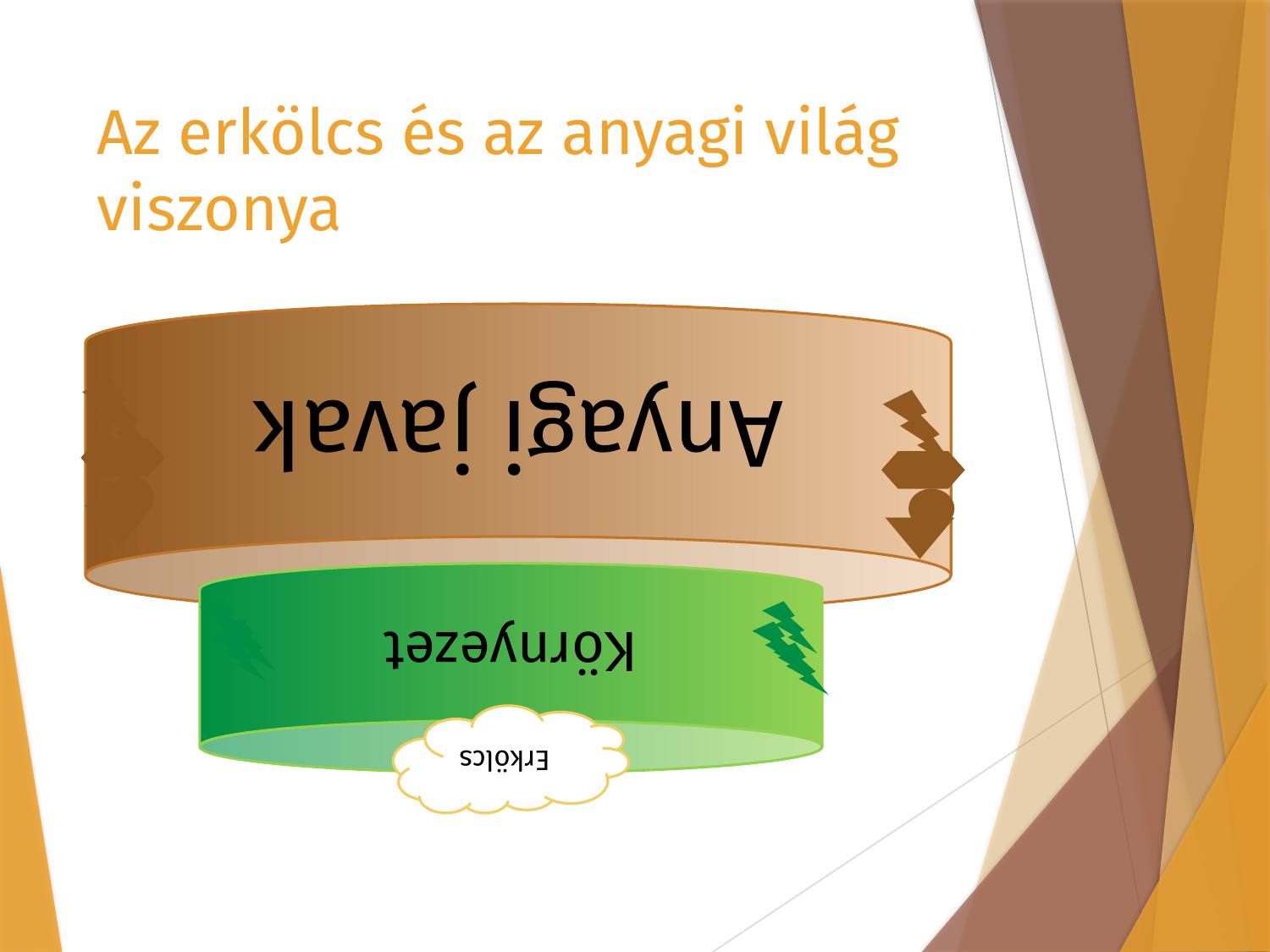

# Az erkölcs és az anyagi világ viszonya
Anyagi javak

Környezet

    Erkölcs